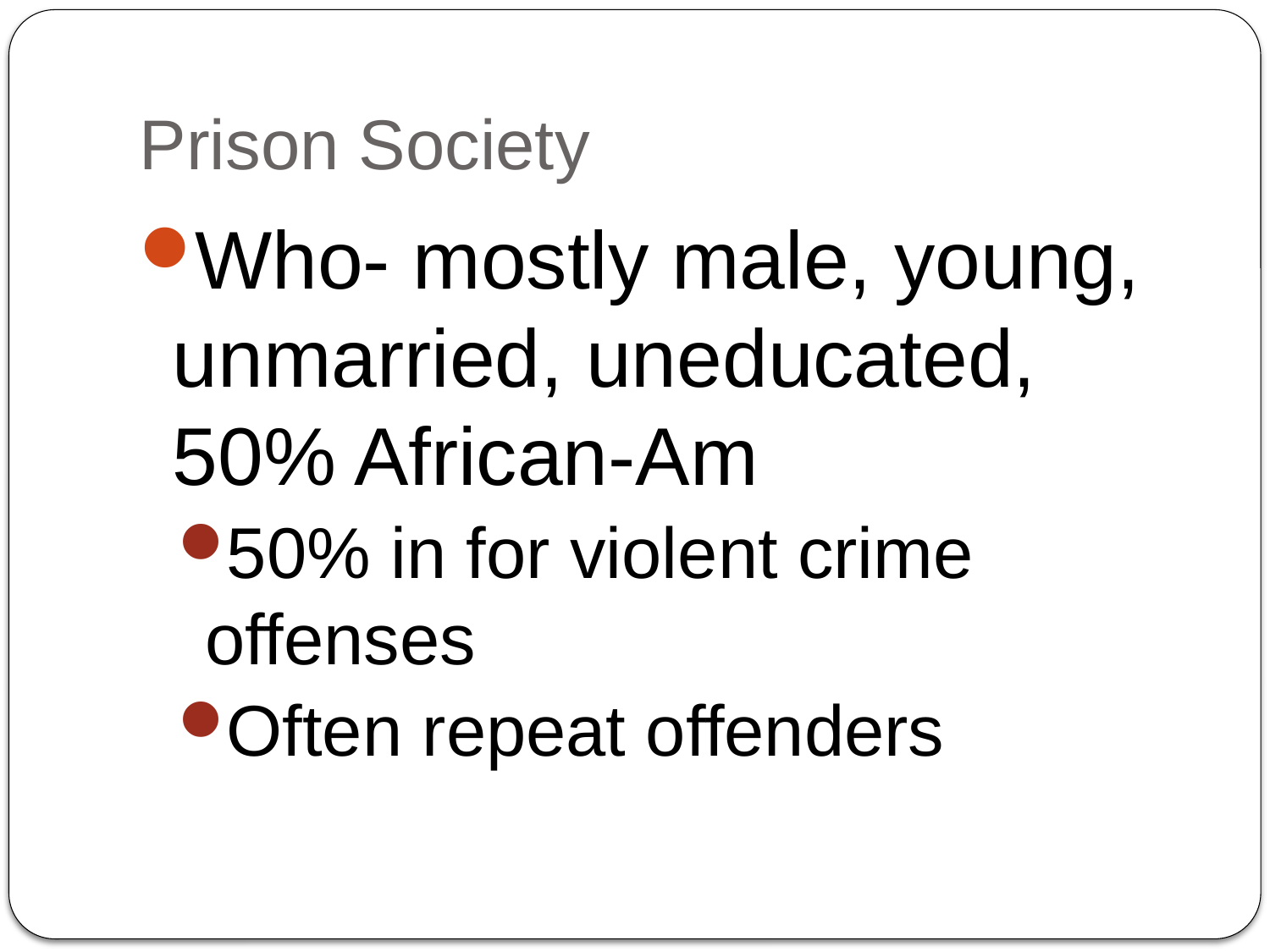

# Prison Society
Who- mostly male, young,
unmarried, uneducated,
50% African-Am
50% in for violent crime offenses
Often repeat offenders